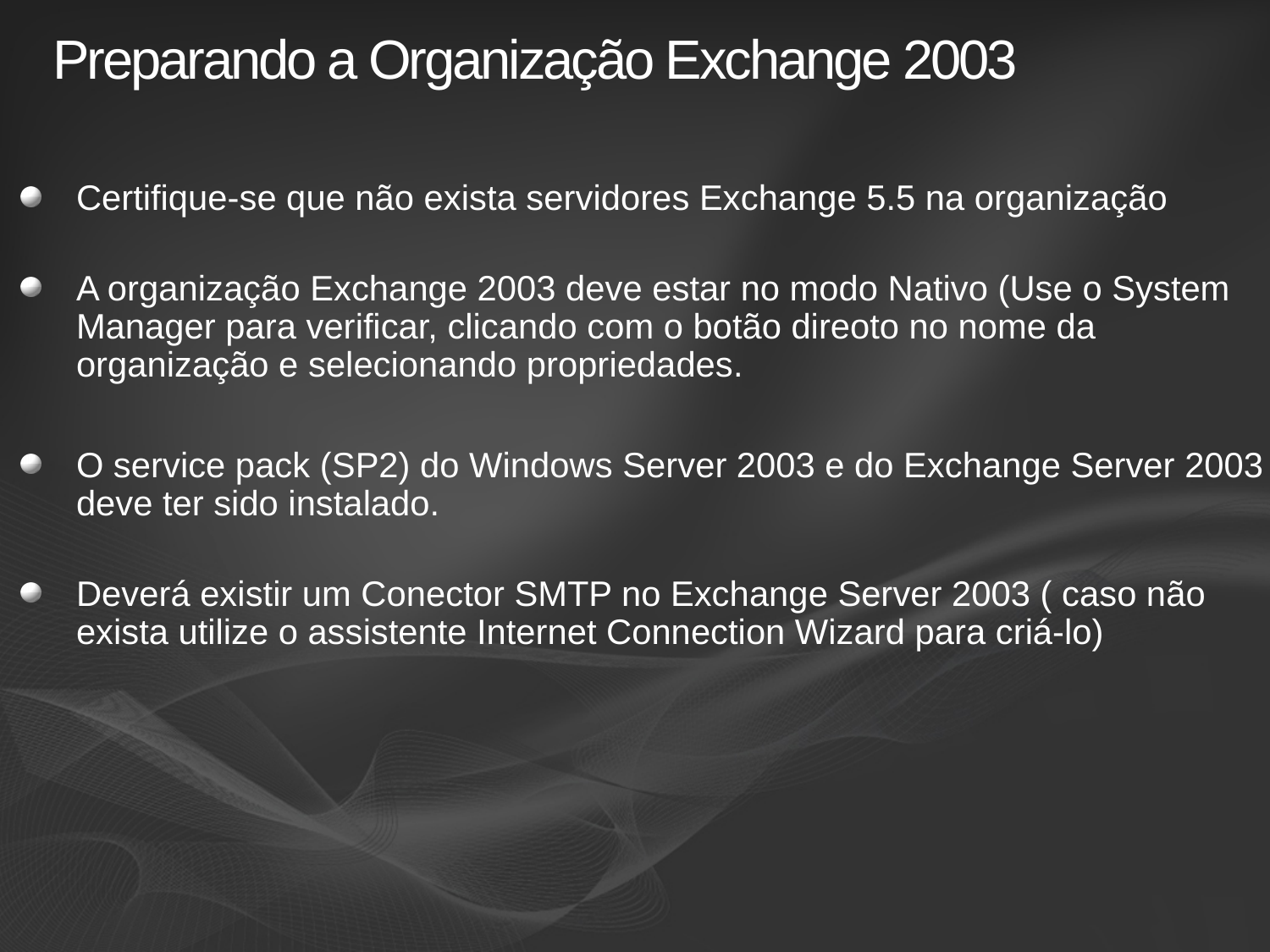

# Preparando a Organização Exchange 2003
Certifique-se que não exista servidores Exchange 5.5 na organização

A organização Exchange 2003 deve estar no modo Nativo (Use o System Manager para verificar, clicando com o botão direoto no nome da organização e selecionando propriedades.

O service pack (SP2) do Windows Server 2003 e do Exchange Server 2003 deve ter sido instalado.

Deverá existir um Conector SMTP no Exchange Server 2003 ( caso não exista utilize o assistente Internet Connection Wizard para criá-lo)